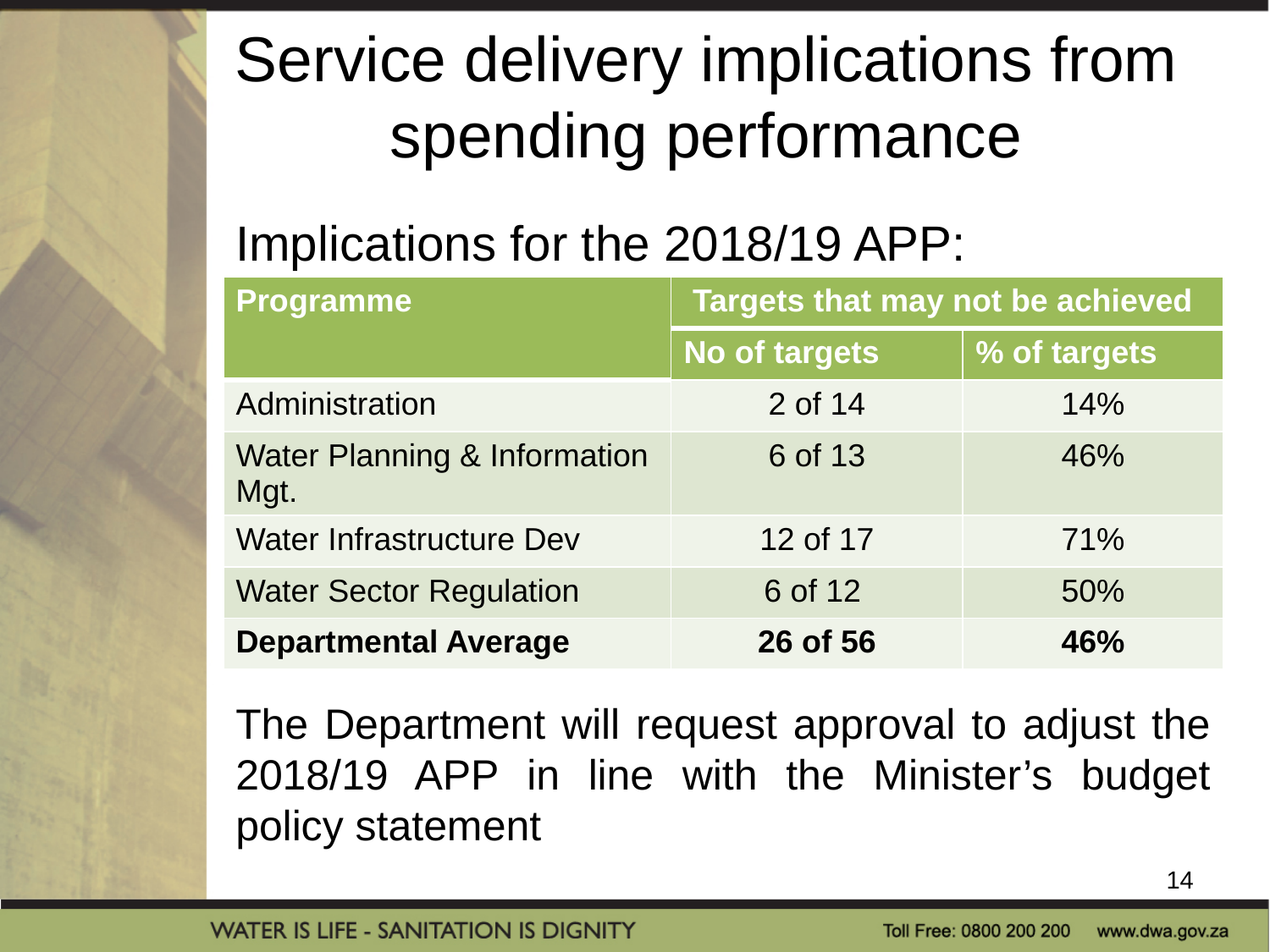

# Service delivery implications from spending performance
Implications for the 2018/19 APP:
| Programme | Targets that may not be achieved |  |
| --- | --- | --- |
|  | No of targets | % of targets |
| Administration | 2 of 14 | 14% |
| Water Planning & Information Mgt. | 6 of 13 | 46% |
| Water Infrastructure Dev | 12 of 17 | 71% |
| Water Sector Regulation | 6 of 12 | 50% |
| Departmental Average | 26 of 56 | 46% |
The Department will request approval to adjust the 2018/19 APP in line with the Minister’s budget policy statement
14